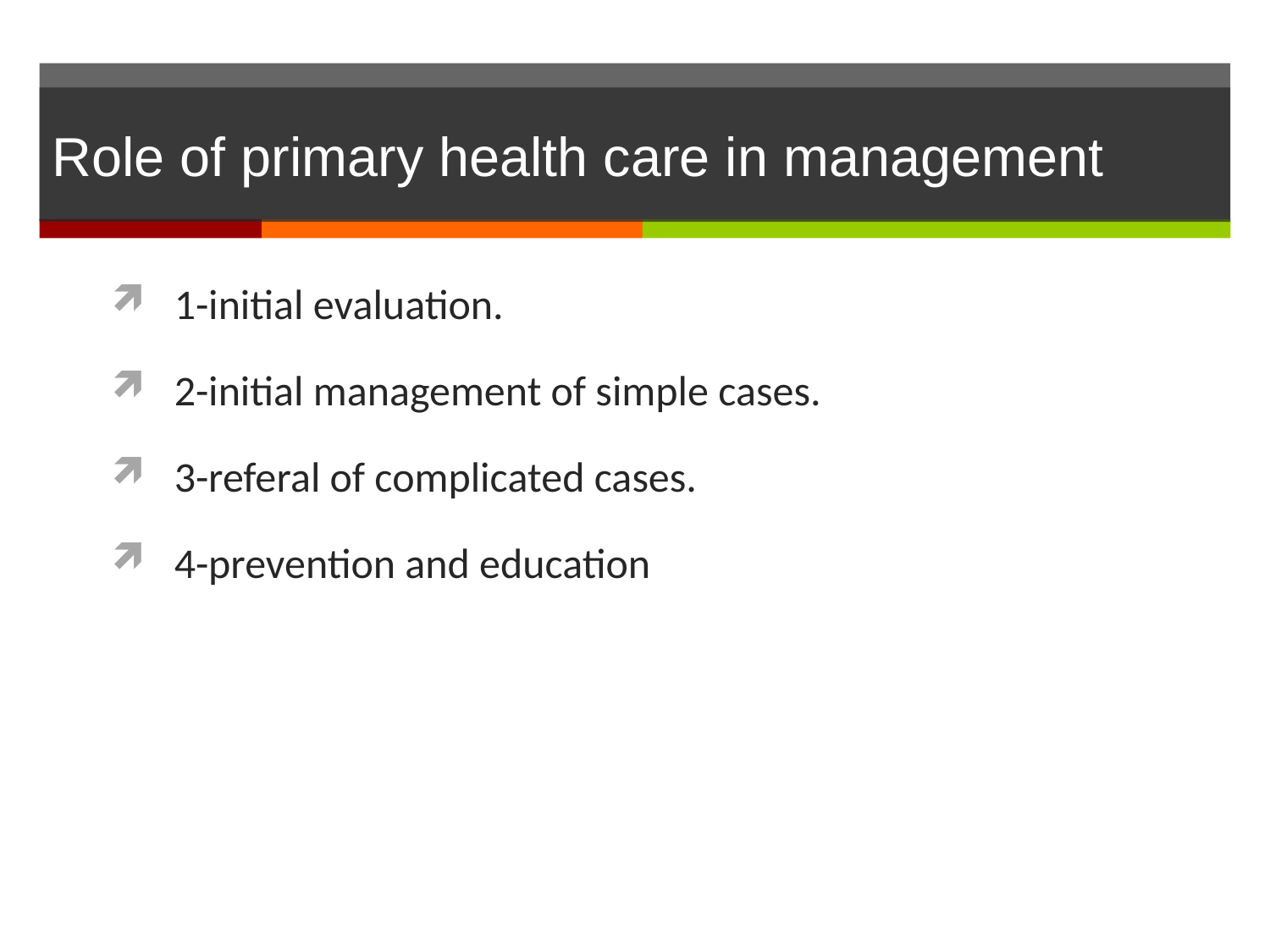

# Role of primary health care in management
1-initial evaluation.
2-initial management of simple cases.
3-referal of complicated cases.
4-prevention and education